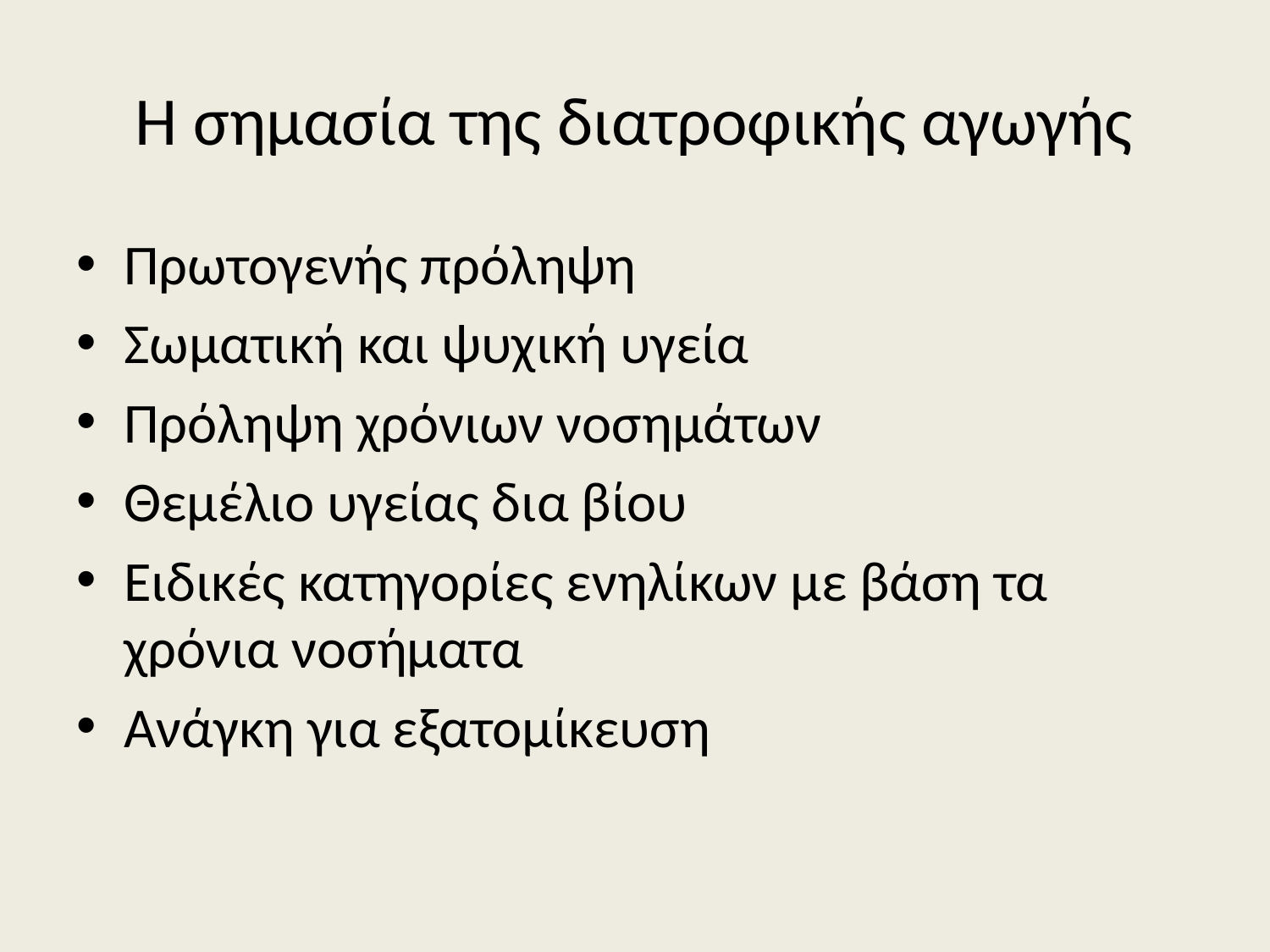

# Η σημασία της διατροφικής αγωγής
Πρωτογενής πρόληψη
Σωματική και ψυχική υγεία
Πρόληψη χρόνιων νοσημάτων
Θεμέλιο υγείας δια βίου
Ειδικές κατηγορίες ενηλίκων με βάση τα χρόνια νοσήματα
Ανάγκη για εξατομίκευση